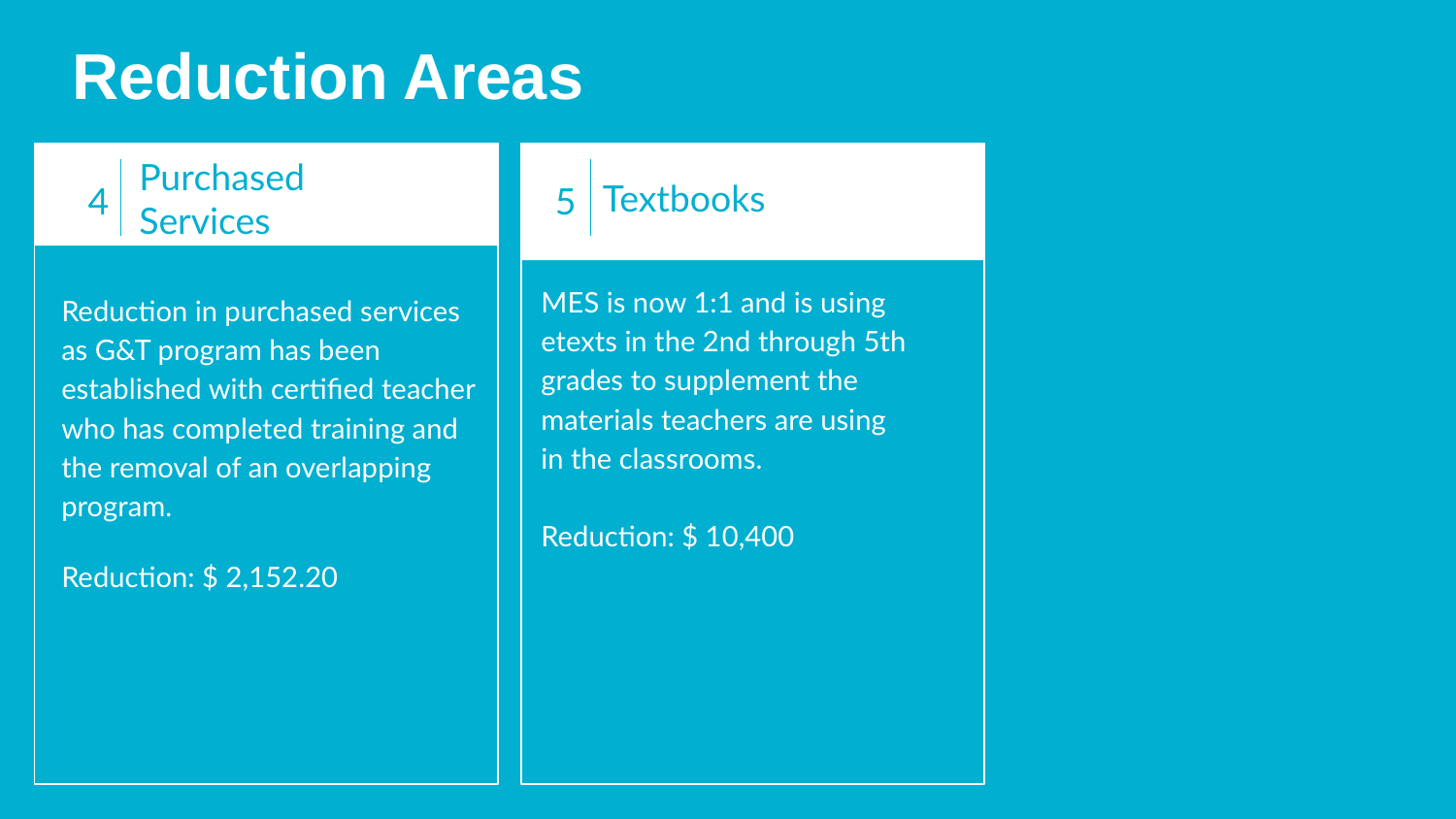

Reduction Areas
Textbooks
5

Purchased Services
4
MES is now 1:1 and is using etexts in the 2nd through 5th grades to supplement the materials teachers are using in the classrooms.

Reduction: $ 10,400

Reduction in purchased services as G&T program has been established with certified teacher who has completed training and the removal of an overlapping program.
Reduction: $ 2,152.20